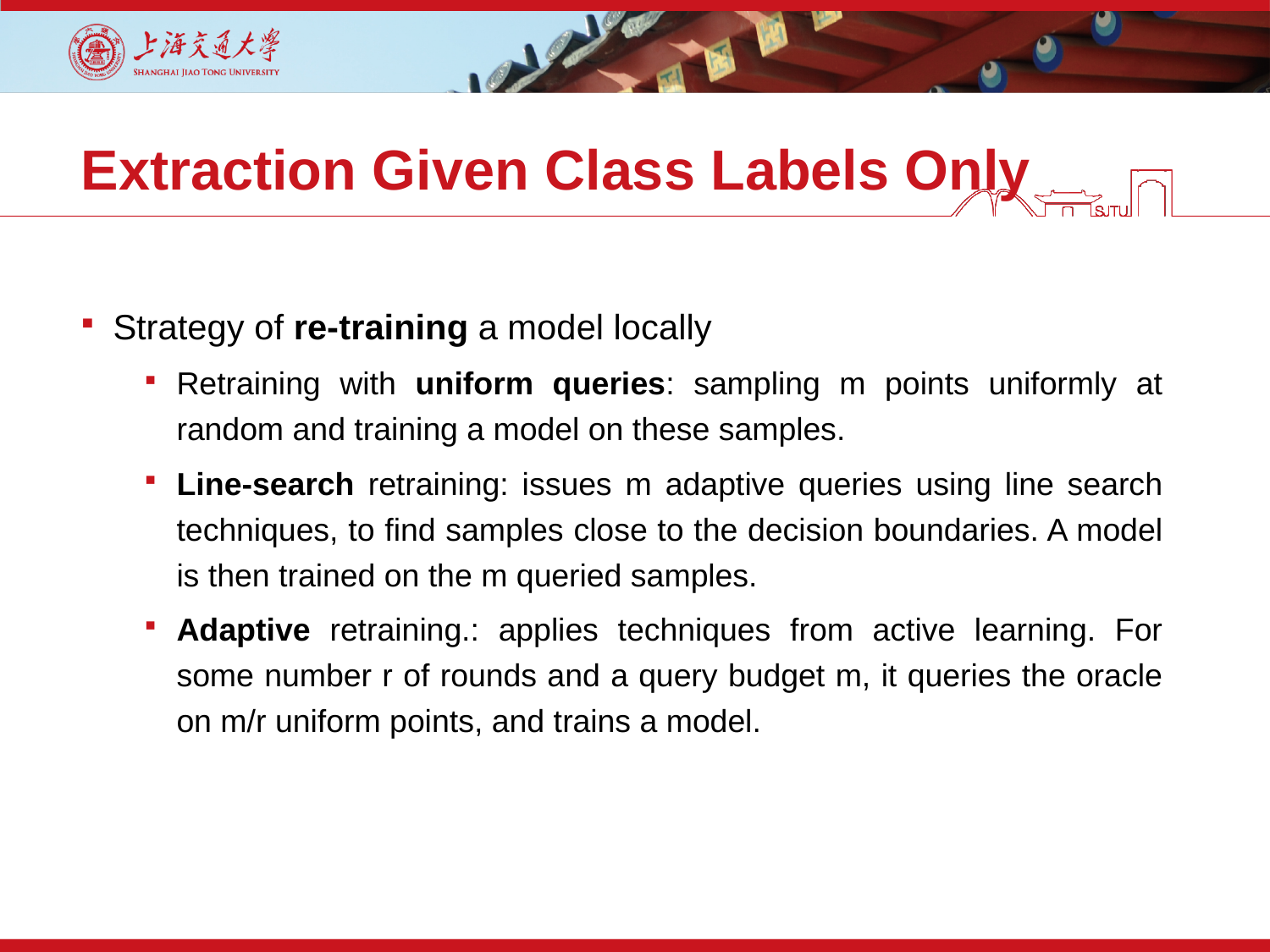

# Extraction Given Class Labels Only
Strategy of re-training a model locally
Retraining with uniform queries: sampling m points uniformly at random and training a model on these samples.
Line-search retraining: issues m adaptive queries using line search techniques, to find samples close to the decision boundaries. A model is then trained on the m queried samples.
Adaptive retraining.: applies techniques from active learning. For some number r of rounds and a query budget m, it queries the oracle on m/r uniform points, and trains a model.